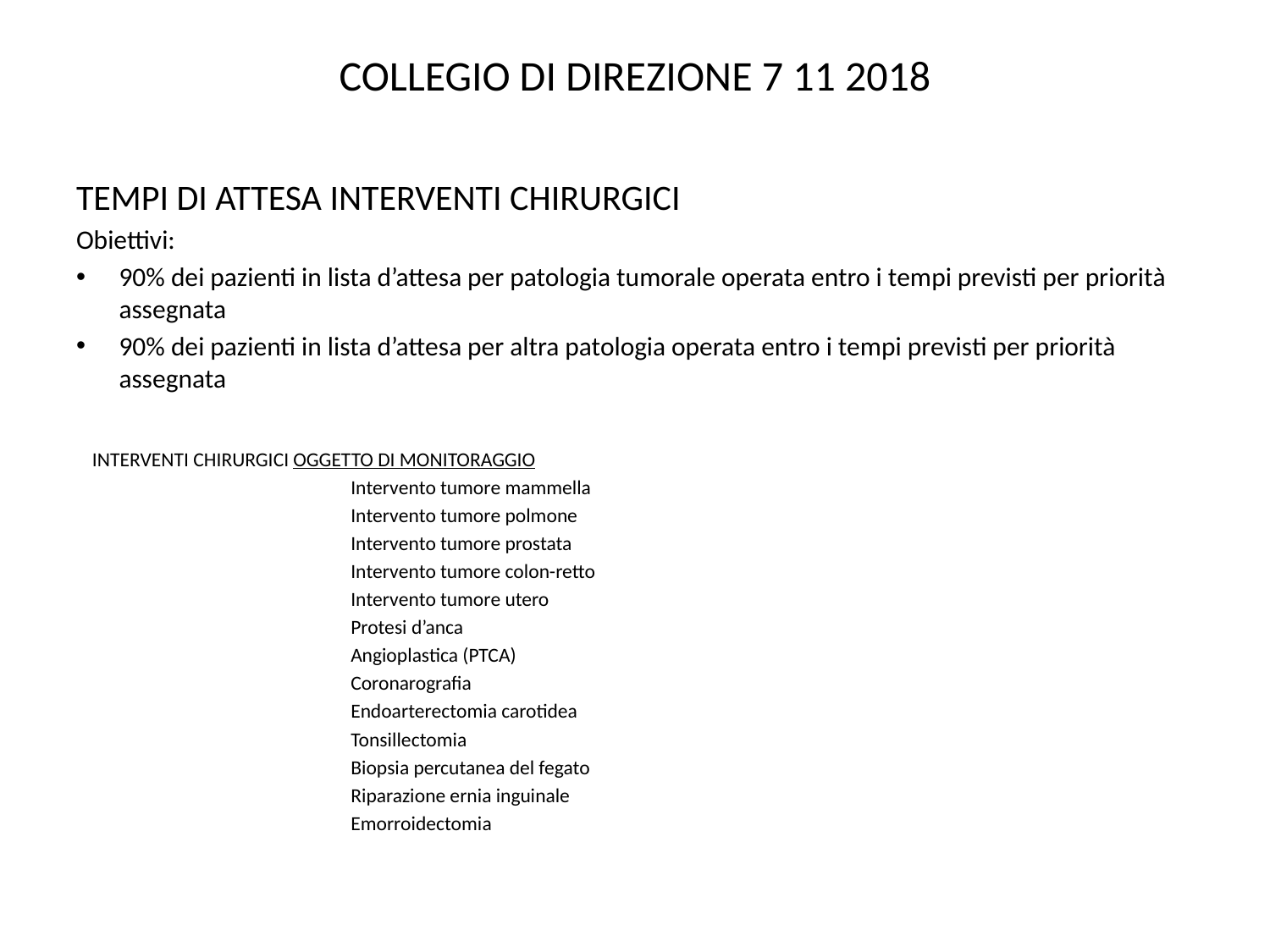

# COLLEGIO DI DIREZIONE 7 11 2018
TEMPI DI ATTESA INTERVENTI CHIRURGICI
Obiettivi:
90% dei pazienti in lista d’attesa per patologia tumorale operata entro i tempi previsti per priorità assegnata
90% dei pazienti in lista d’attesa per altra patologia operata entro i tempi previsti per priorità assegnata

INTERVENTI CHIRURGICI OGGETTO DI MONITORAGGIO
Intervento tumore mammella
Intervento tumore polmone
Intervento tumore prostata
Intervento tumore colon-retto
Intervento tumore utero
Protesi d’anca
Angioplastica (PTCA)
Coronarografia
Endoarterectomia carotidea
Tonsillectomia
Biopsia percutanea del fegato
Riparazione ernia inguinale
Emorroidectomia